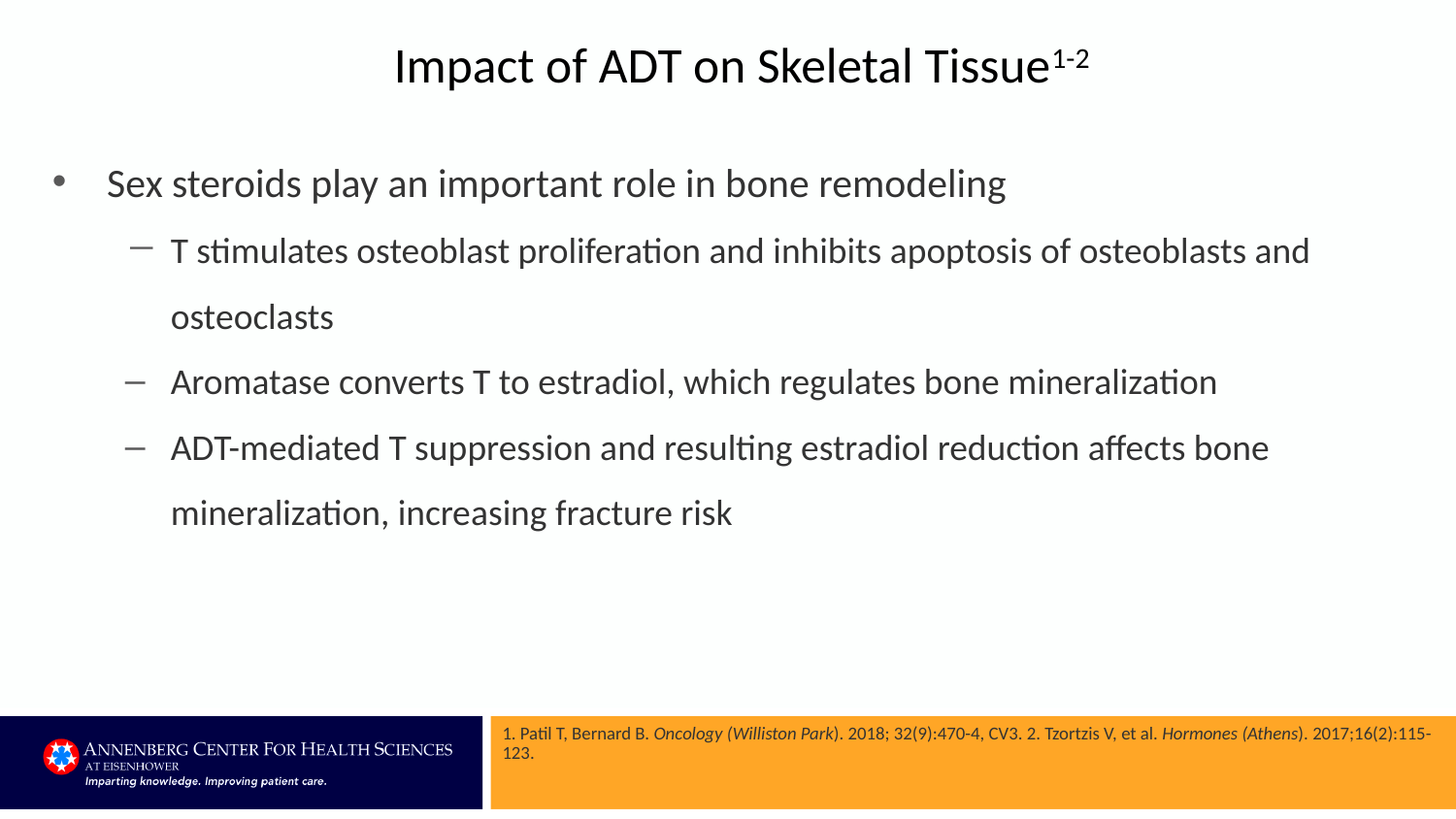

# Impact of ADT on Skeletal Tissue1-2
Sex steroids play an important role in bone remodeling
T stimulates osteoblast proliferation and inhibits apoptosis of osteoblasts and osteoclasts
Aromatase converts T to estradiol, which regulates bone mineralization
ADT-mediated T suppression and resulting estradiol reduction affects bone mineralization, increasing fracture risk

1. Patil T, Bernard B. Oncology (Williston Park). 2018; 32(9):470-4, CV3. 2. Tzortzis V, et al. Hormones (Athens). 2017;16(2):115-123.